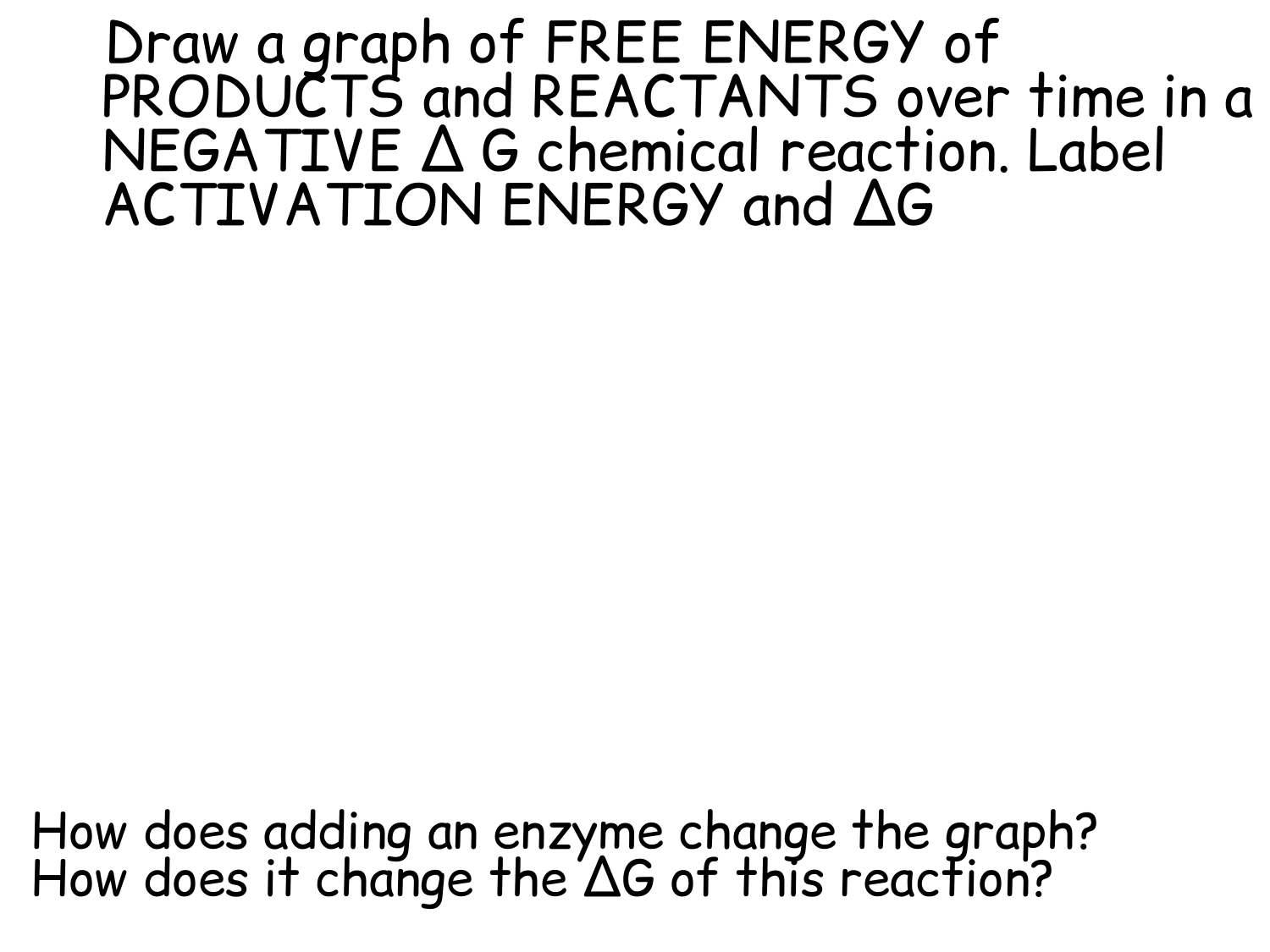

Draw a graph of FREE ENERGY of PRODUCTS and REACTANTS over time in a NEGATIVE ∆ G chemical reaction. Label ACTIVATION ENERGY and ∆G
How does adding an enzyme change the graph?
How does it change the ∆G of this reaction?